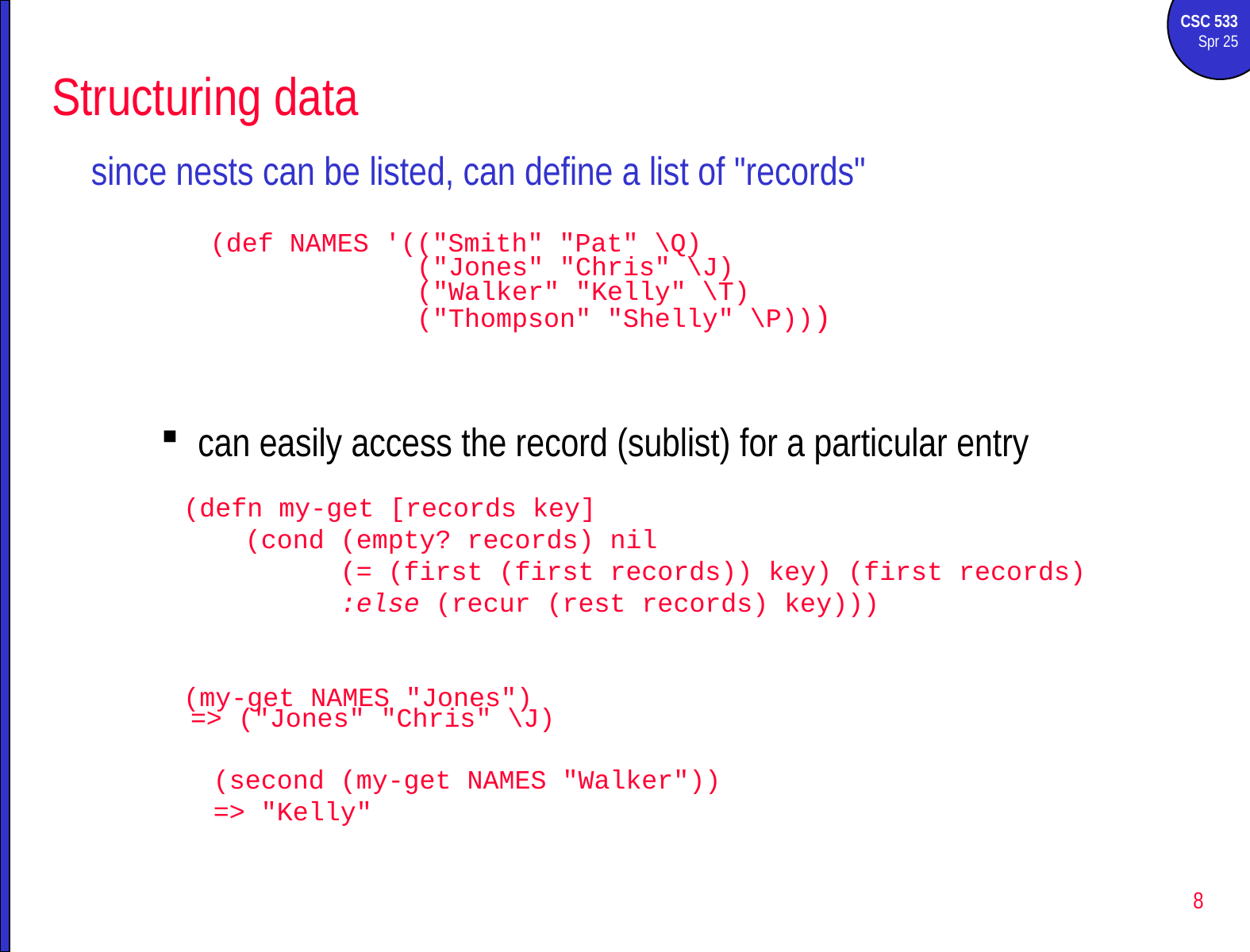

# Structuring data
since nests can be listed, can define a list of "records"

(def NAMES '(("Smith" "Pat" \Q)
             ("Jones" "Chris" \J)
             ("Walker" "Kelly" \T)
             ("Thompson" "Shelly" \P)))
can easily access the record (sublist) for a particular entry

(defn my-get [records key]
  (cond (empty? records) nil
        (= (first (first records)) key) (first records)
        :else (recur (rest records) key)))

(my-get NAMES "Jones")
=> ("Jones" "Chris" \J)

(second (my-get NAMES "Walker"))
=> "Kelly"

8